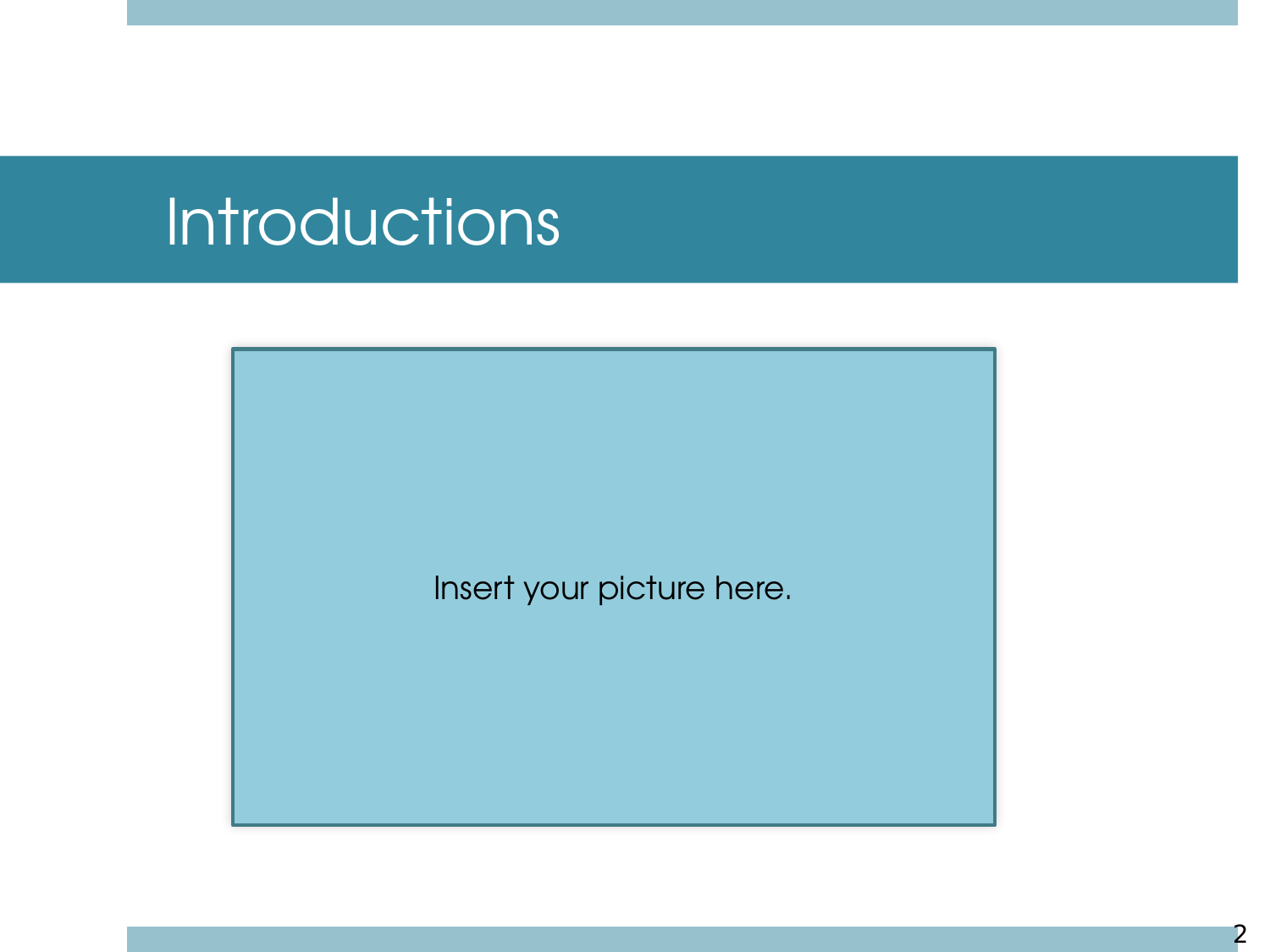

# Introductions
Insert your picture here.
2